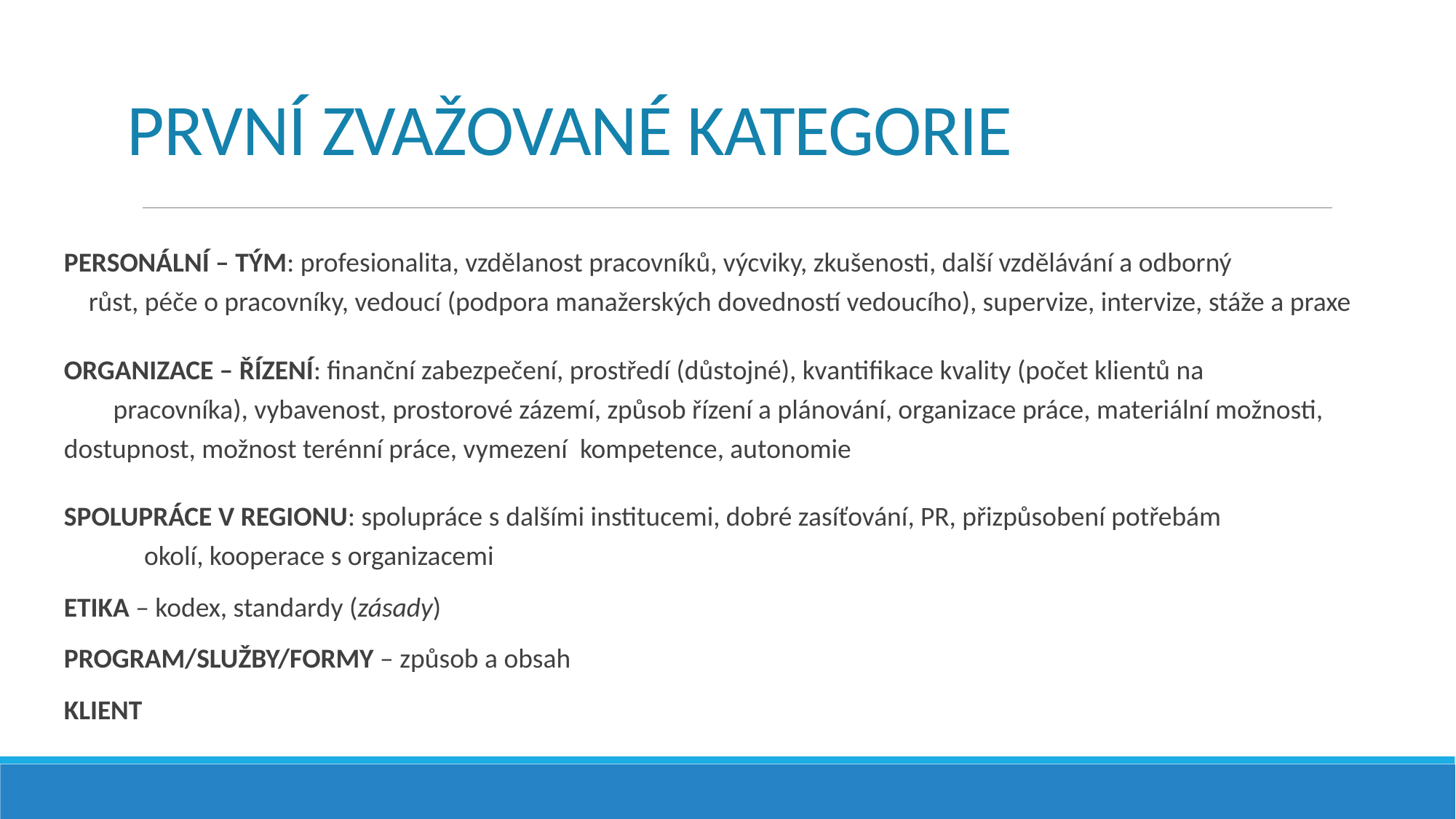

# PRVNÍ ZVAŽOVANÉ KATEGORIE
PERSONÁLNÍ – TÝM: profesionalita, vzdělanost pracovníků, výcviky, zkušenosti, další vzdělávání a odborný 		       růst, péče o pracovníky, vedoucí (podpora manažerských dovedností vedoucího), supervize, intervize, stáže a praxe

ORGANIZACE – ŘÍZENÍ: finanční zabezpečení, prostředí (důstojné), kvantifikace kvality (počet klientů na 		           pracovníka), vybavenost, prostorové zázemí, způsob řízení a plánování, organizace práce, materiální možnosti, dostupnost, možnost terénní práce, vymezení  kompetence, autonomie

SPOLUPRÁCE V REGIONU: spolupráce s dalšími institucemi, dobré zasíťování, PR, přizpůsobení potřebám 		                okolí, kooperace s organizacemi
ETIKA – kodex, standardy (zásady)
PROGRAM/SLUŽBY/FORMY – způsob a obsah
KLIENT